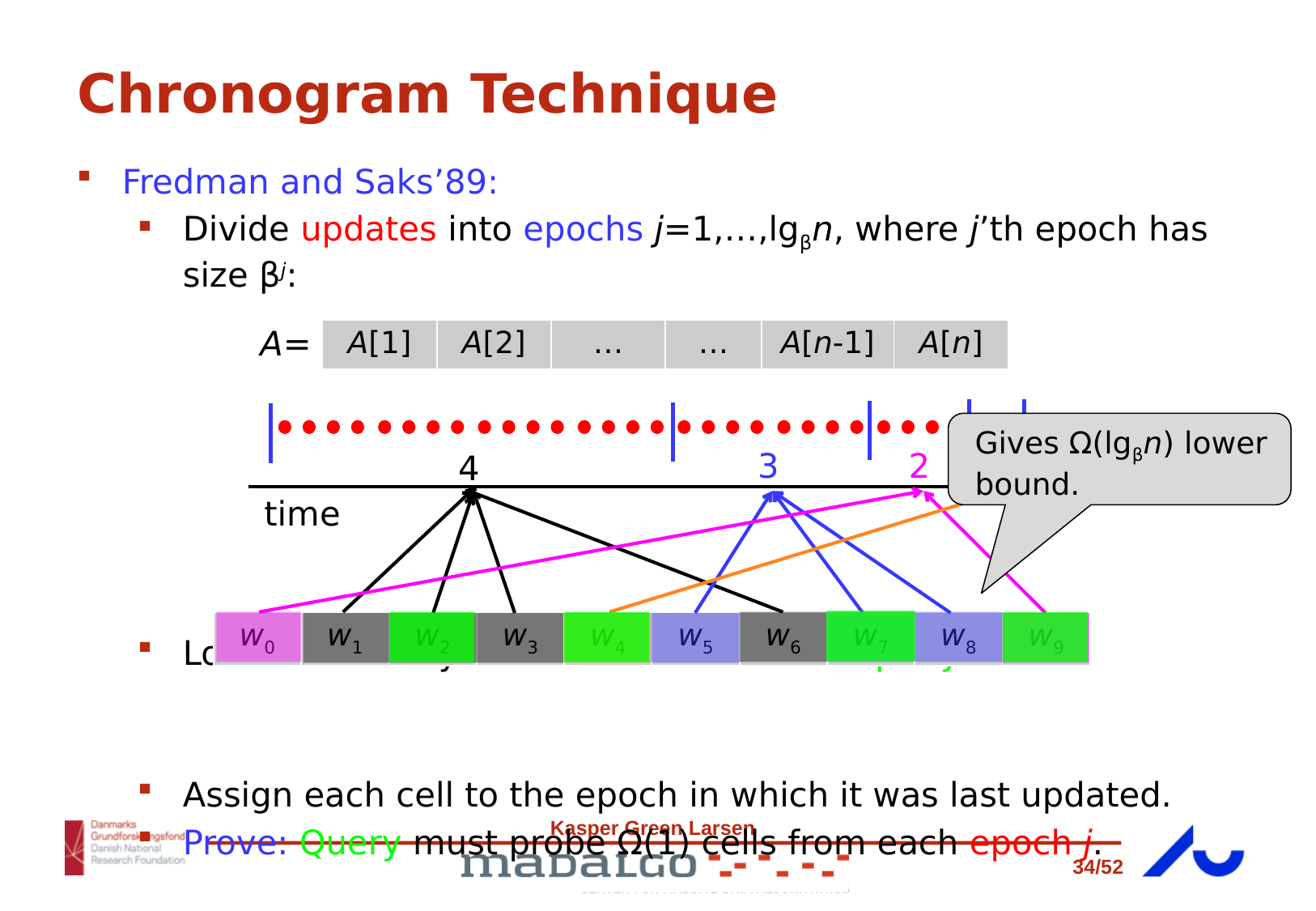

# Chronogram Technique
Fredman and Saks’89:
Divide updates into epochs j=1,…,lgβn, where j’th epoch has size βj:

Look at memory cells at the time of the query:

Assign each cell to the epoch in which it was last updated.
Prove: Query must probe Ω(1) cells from each epoch j.

A=
| A[1] | A[2] | … | … | A[n-1] | A[n] |
| --- | --- | --- | --- | --- | --- |

Gives Ω(lgβn) lower bound.

3
2
1
4
time

| w0 | w1 | w2 | w3 | w4 | w5 | w6 | w7 | w8 | w9 |
| --- | --- | --- | --- | --- | --- | --- | --- | --- | --- |